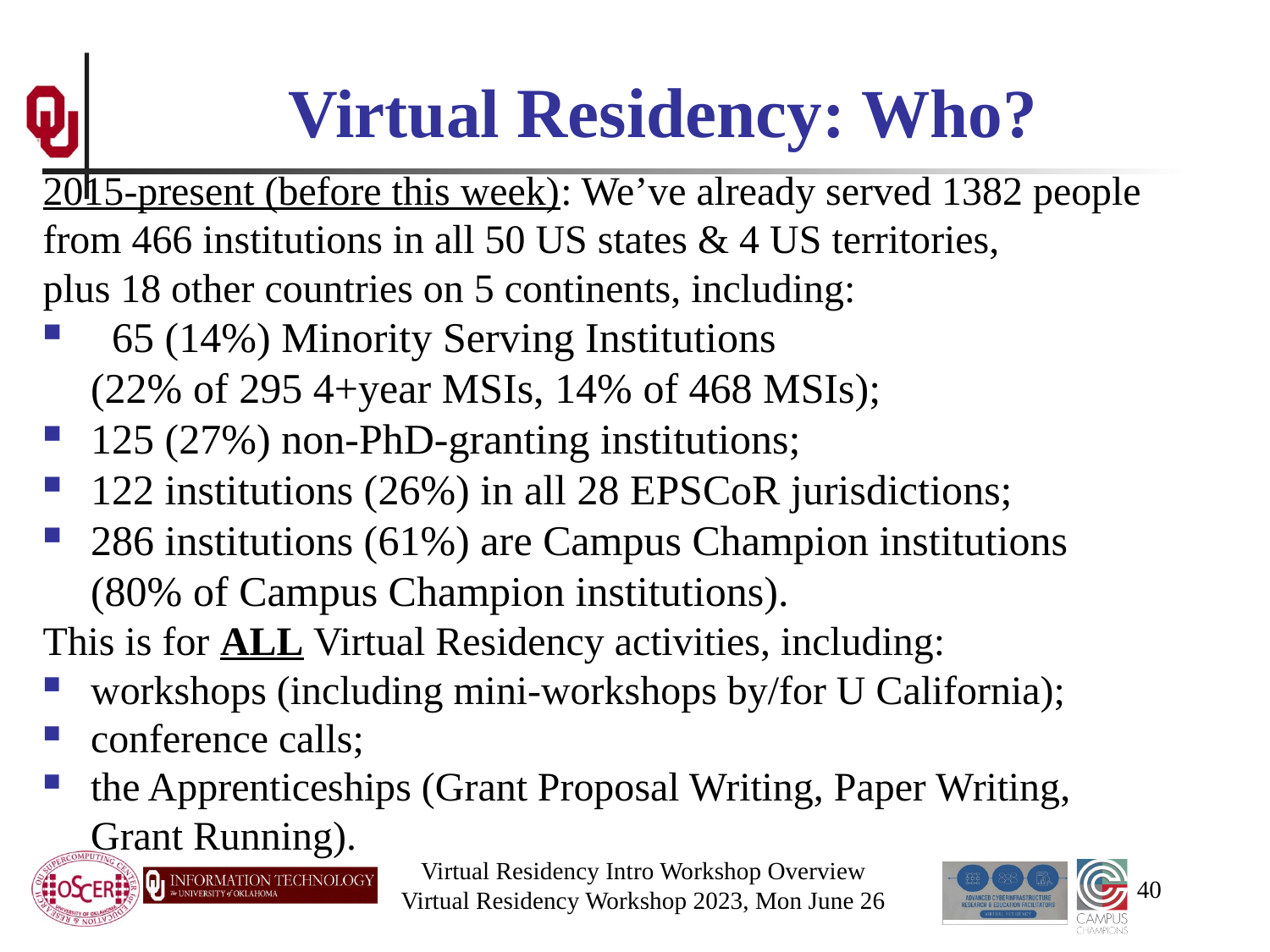

# Virtual Residency: Who?
2015-present (before this week): We’ve already served 1382 people from 466 institutions in all 50 US states & 4 US territories,                plus 18 other countries on 5 continents, including:
  65 (14%) Minority Serving Institutions                                  (22% of 295 4+year MSIs, 14% of 468 MSIs);
125 (27%) non-PhD-granting institutions;
122 institutions (26%) in all 28 EPSCoR jurisdictions;
286 institutions (61%) are Campus Champion institutions          (80% of Campus Champion institutions).
This is for ALL Virtual Residency activities, including:
workshops (including mini-workshops by/for U California);
conference calls;
the Apprenticeships (Grant Proposal Writing, Paper Writing,      Grant Running).
40
Virtual Residency Intro Workshop Overview
Virtual Residency Workshop 2023, Mon June 26